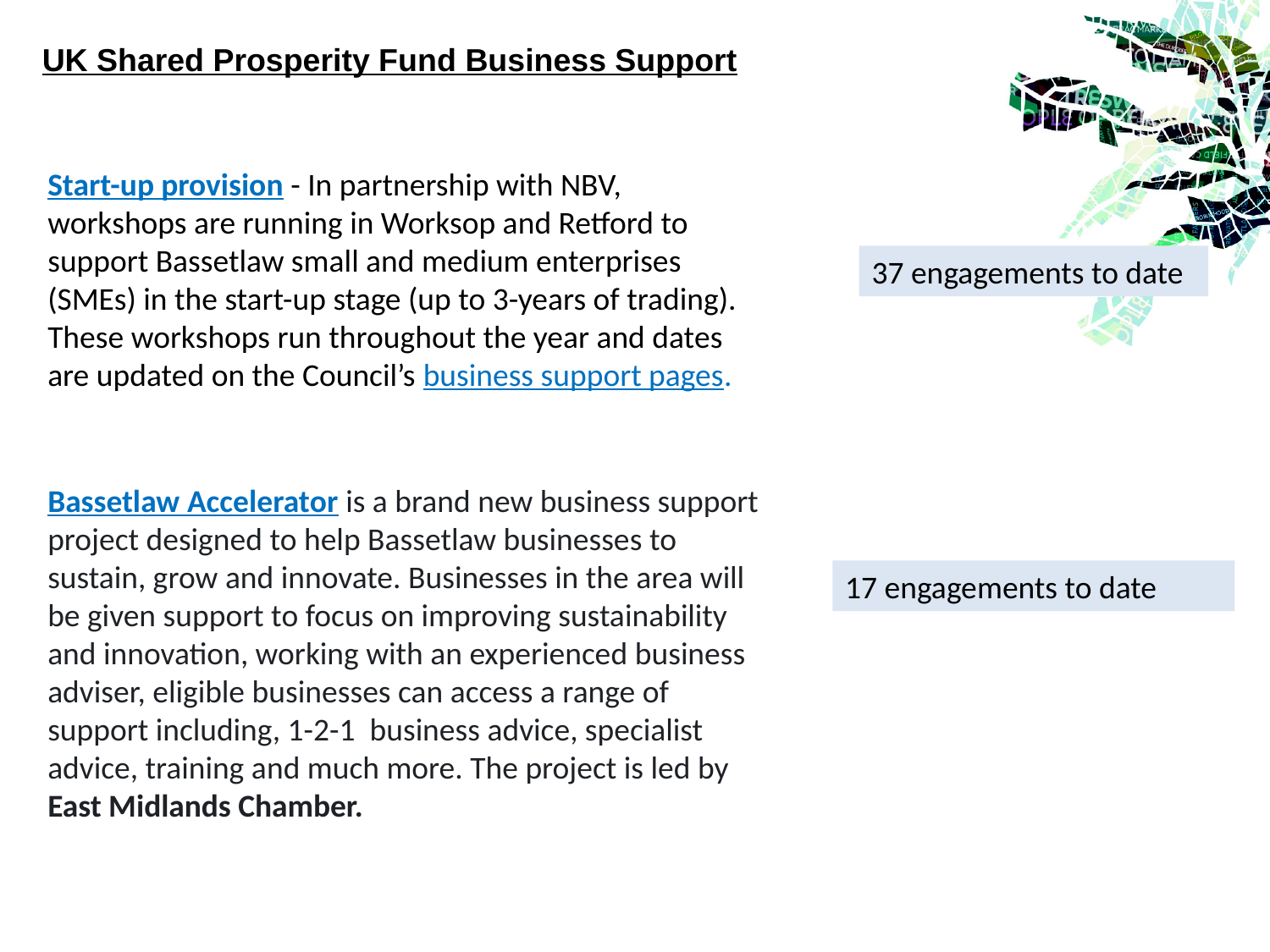

UK Shared Prosperity Fund Business Support
Start-up provision - In partnership with NBV, workshops are running in Worksop and Retford to support Bassetlaw small and medium enterprises (SMEs) in the start-up stage (up to 3-years of trading). These workshops run throughout the year and dates are updated on the Council’s business support pages.
37 engagements to date
Bassetlaw Accelerator is a brand new business support project designed to help Bassetlaw businesses to sustain, grow and innovate. Businesses in the area will be given support to focus on improving sustainability and innovation, working with an experienced business adviser, eligible businesses can access a range of support including, 1-2-1  business advice, specialist advice, training and much more. The project is led by East Midlands Chamber.
17 engagements to date